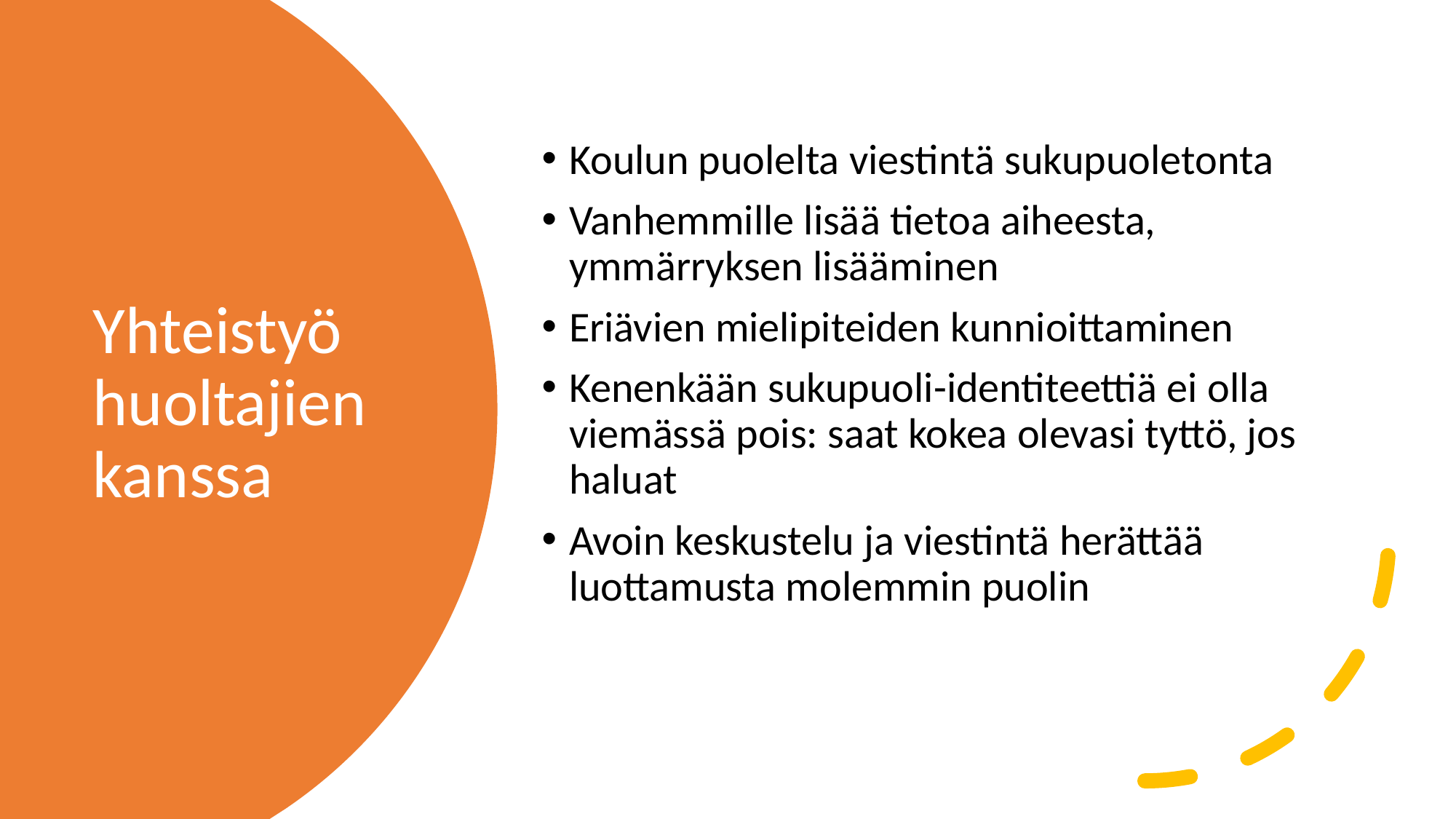

Koulun puolelta viestintä sukupuoletonta
Vanhemmille lisää tietoa aiheesta, ymmärryksen lisääminen
Eriävien mielipiteiden kunnioittaminen
Kenenkään sukupuoli-identiteettiä ei olla viemässä pois: saat kokea olevasi tyttö, jos haluat
Avoin keskustelu ja viestintä herättää luottamusta molemmin puolin

# Yhteistyö huoltajien kanssa